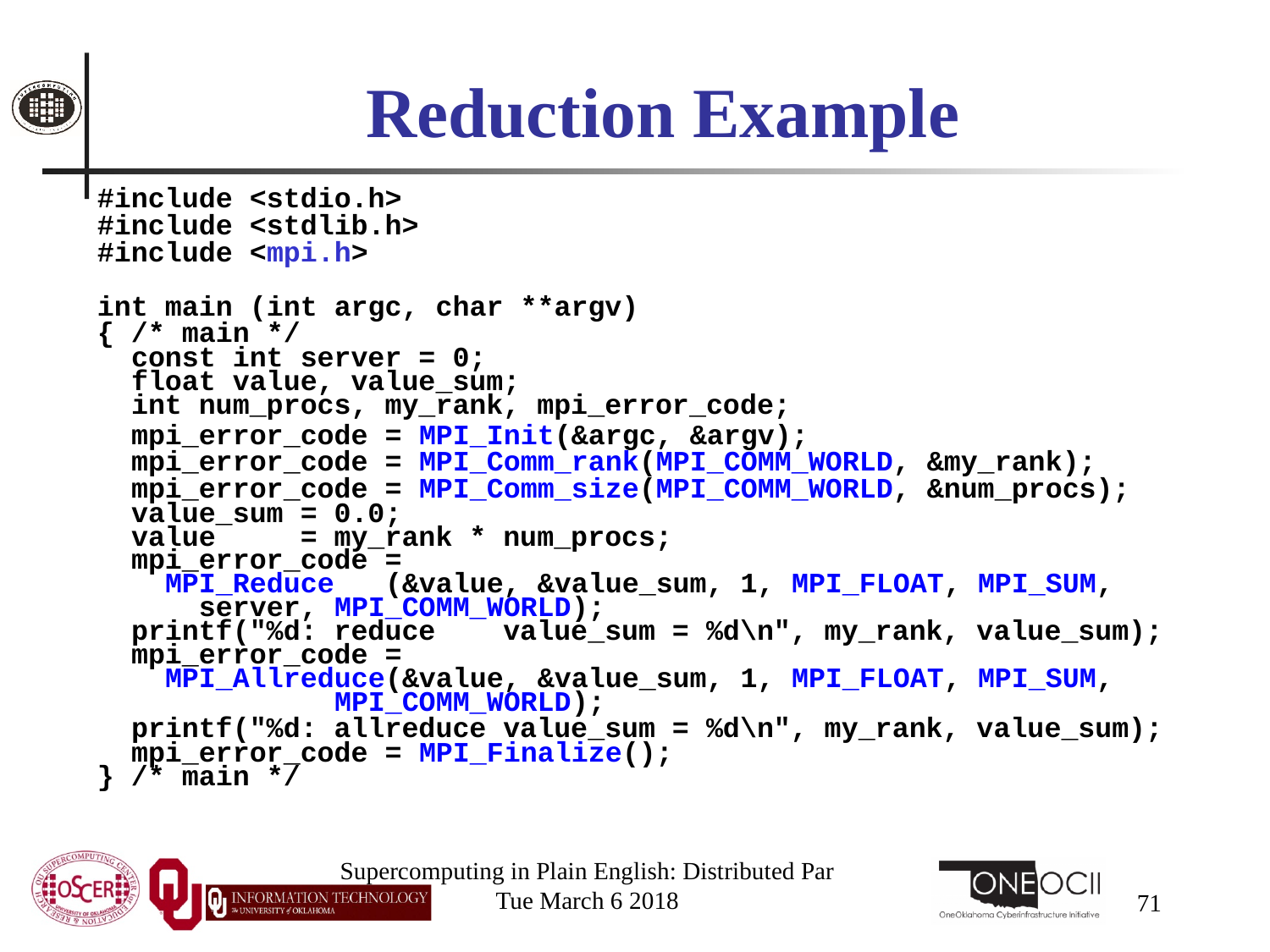

# Reduction Example
#include <stdio.h>
#include <stdlib.h>
#include <mpi.h>

int main (int argc, char **argv)
{ /* main */
  const int server = 0;
  float value, value_sum;
  int num_procs, my_rank, mpi_error_code;

  mpi_error_code = MPI_Init(&argc, &argv);
  mpi_error_code = MPI_Comm_rank(MPI_COMM_WORLD, &my_rank);
  mpi_error_code = MPI_Comm_size(MPI_COMM_WORLD, &num_procs);
  value_sum = 0.0;
  value     = my_rank * num_procs;
  mpi_error_code =
    MPI_Reduce   (&value, &value_sum, 1, MPI_FLOAT, MPI_SUM,
      server, MPI_COMM_WORLD);
  printf("%d: reduce    value_sum = %d\n", my_rank, value_sum);
  mpi_error_code =
    MPI_Allreduce(&value, &value_sum, 1, MPI_FLOAT, MPI_SUM,
              MPI_COMM_WORLD);
  printf("%d: allreduce value_sum = %d\n", my_rank, value_sum);
  mpi_error_code = MPI_Finalize();
} /* main */
Supercomputing in Plain English: Distributed Par
Tue March 6 2018
71